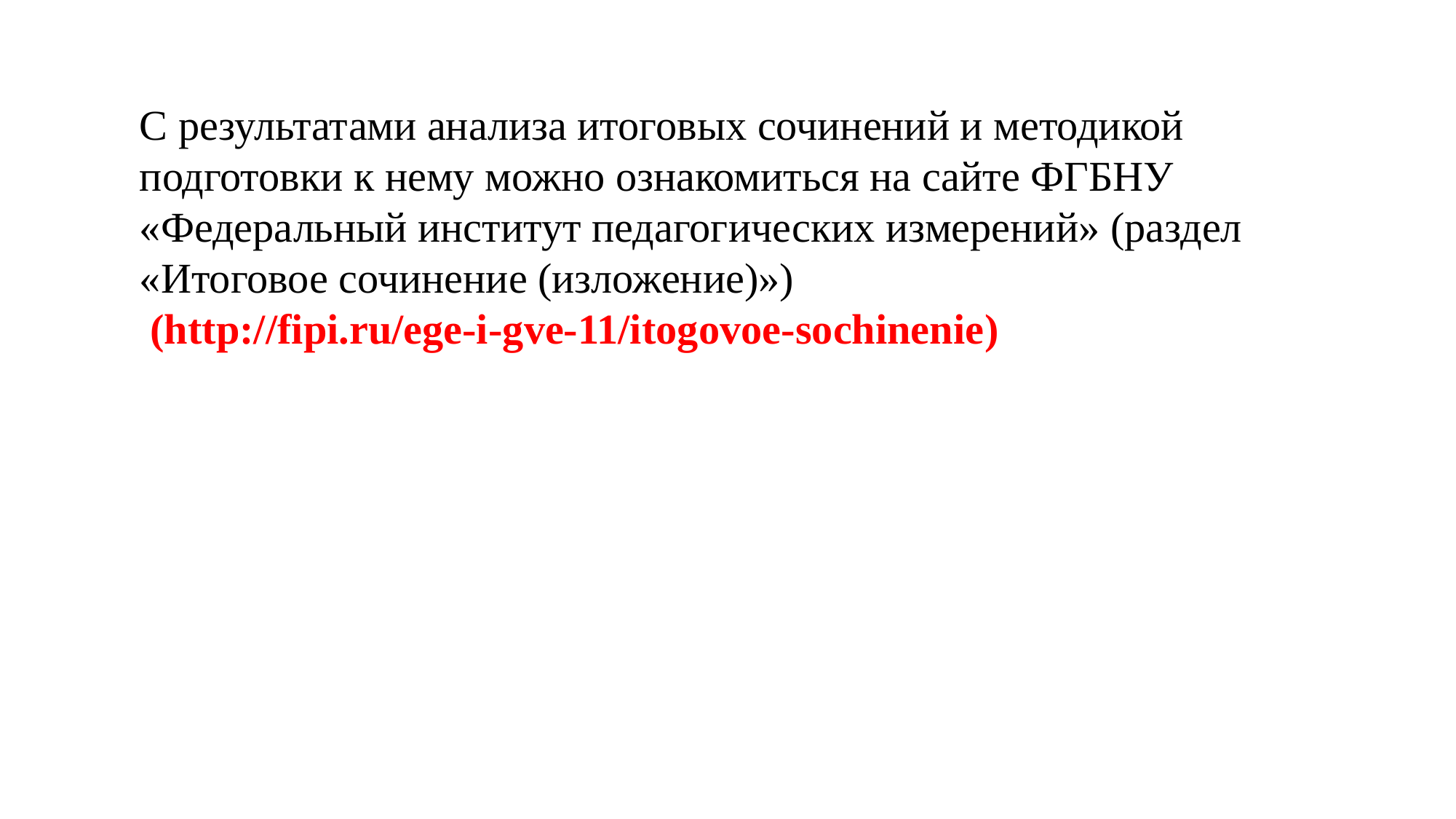

С результатами анализа итоговых сочинений и методикой подготовки к нему можно ознакомиться на сайте ФГБНУ «Федеральный институт педагогических измерений» (раздел «Итоговое сочинение (изложение)»)
 (http://fipi.ru/ege-i-gve-11/itogovoe-sochinenie)